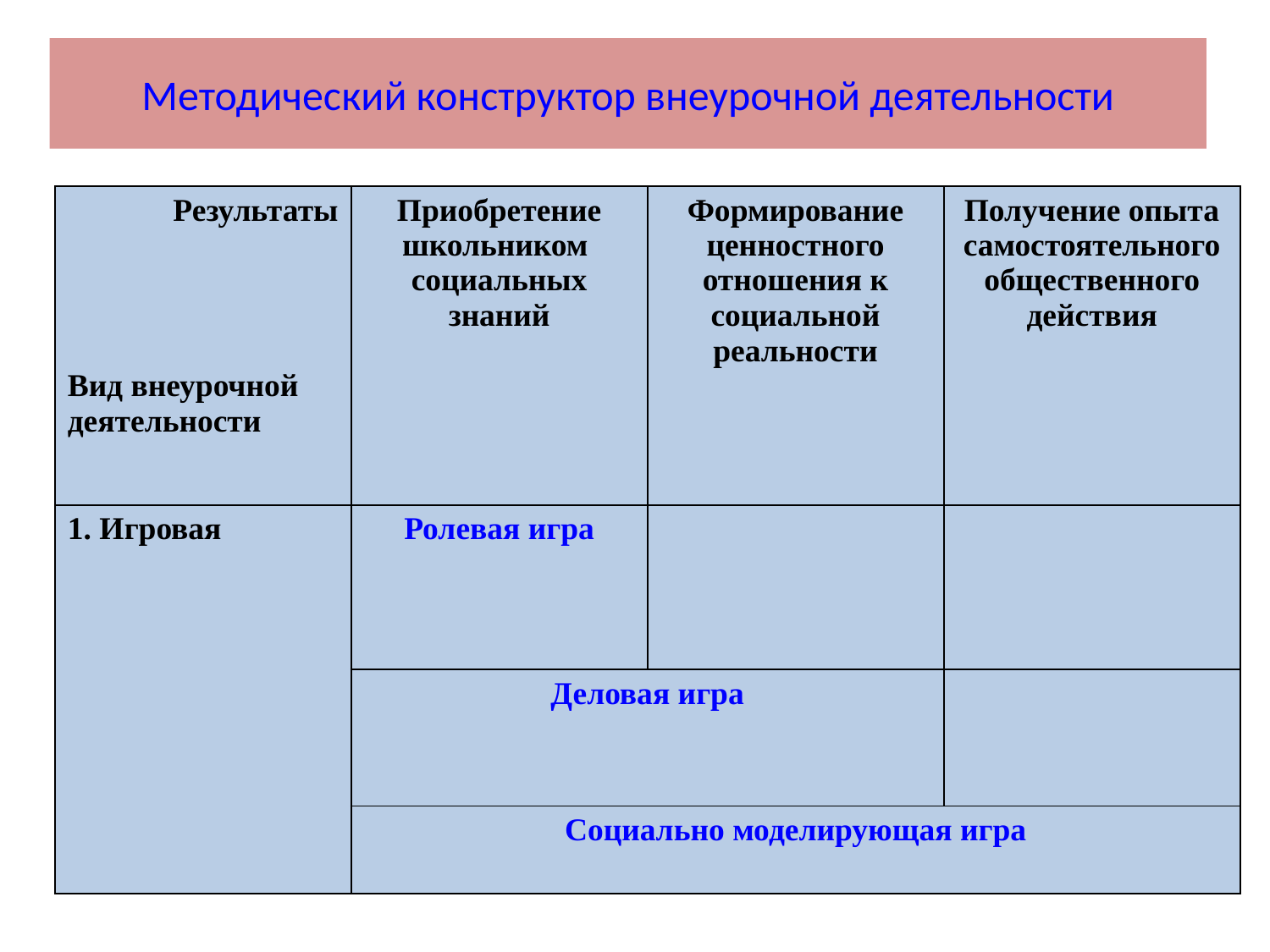

# Методический конструктор внеурочной деятельности
| Результаты Вид внеурочной деятельности | Приобретение школьником социальных знаний | Формирование ценностного отношения к социальной реальности | Получение опыта самостоятельного общественного действия |
| --- | --- | --- | --- |
| 1. Игровая | Ролевая игра |  |  |
|  | Деловая игра |  |  |
|  | Социально моделирующая игра |  |  |